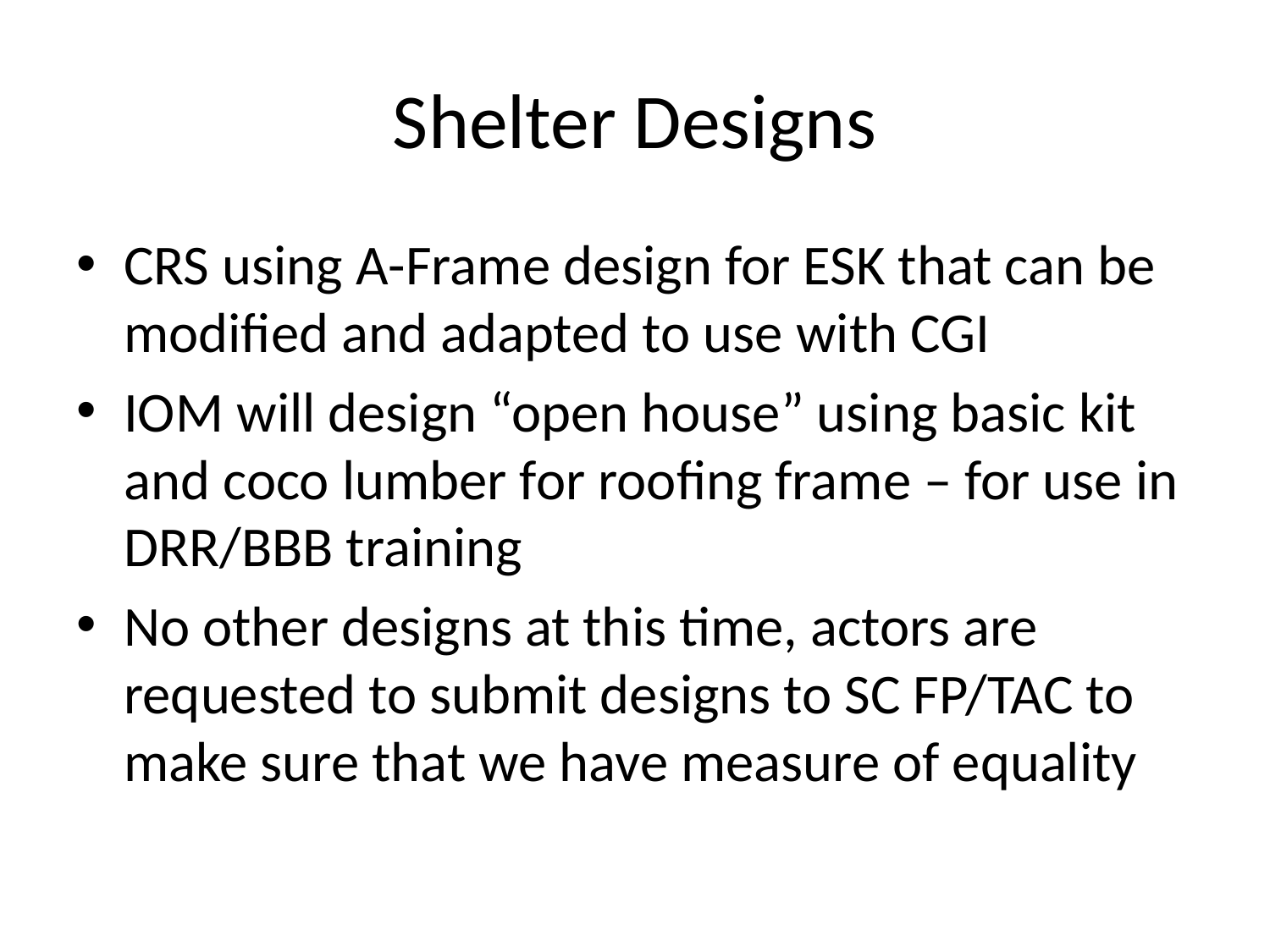

# Shelter Designs
CRS using A-Frame design for ESK that can be modified and adapted to use with CGI
IOM will design “open house” using basic kit and coco lumber for roofing frame – for use in DRR/BBB training
No other designs at this time, actors are requested to submit designs to SC FP/TAC to make sure that we have measure of equality